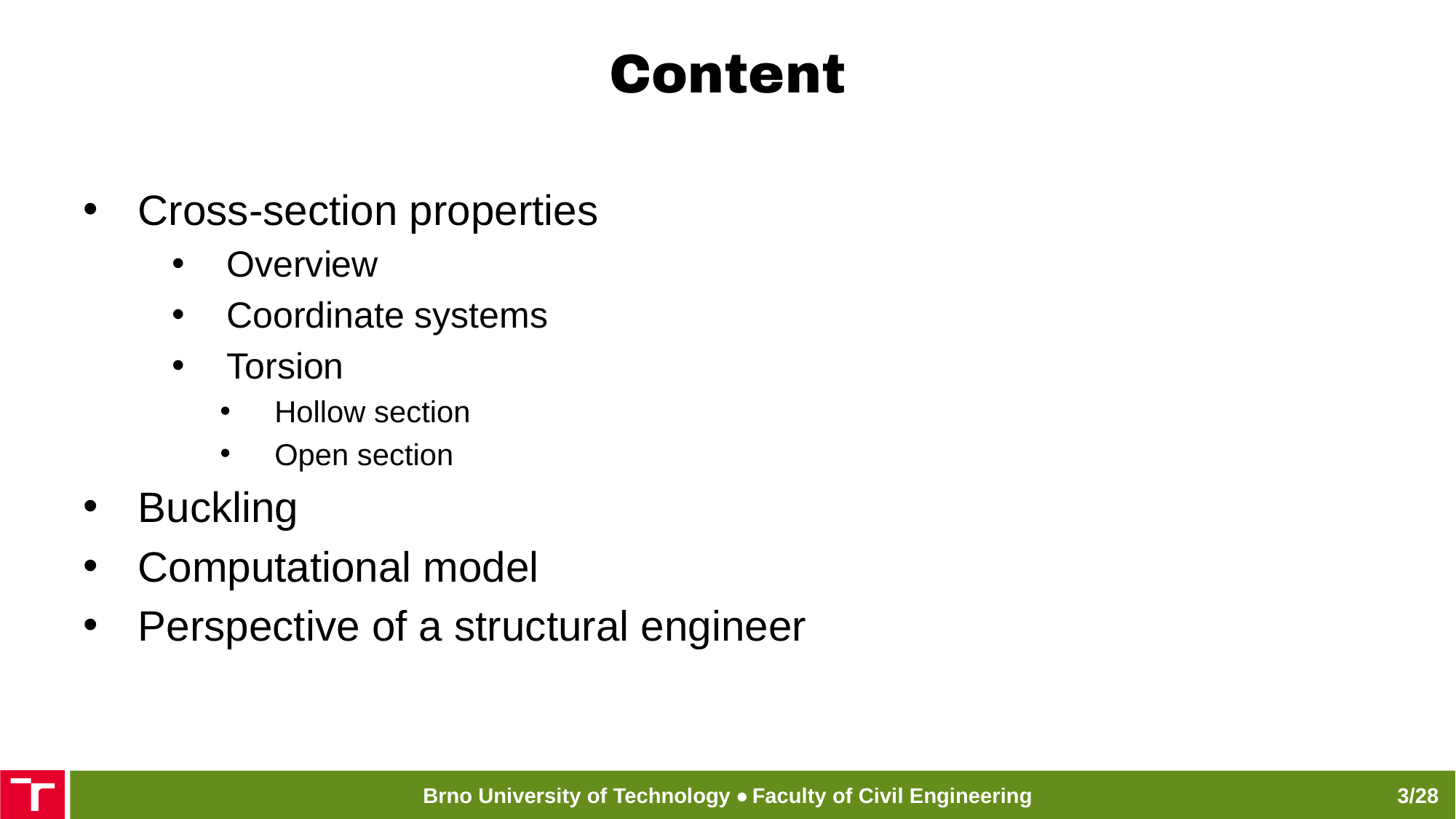

# Content
Cross-section properties
Overview
Coordinate systems
Torsion
Hollow section
Open section
Buckling
Computational model
Perspective of a structural engineer